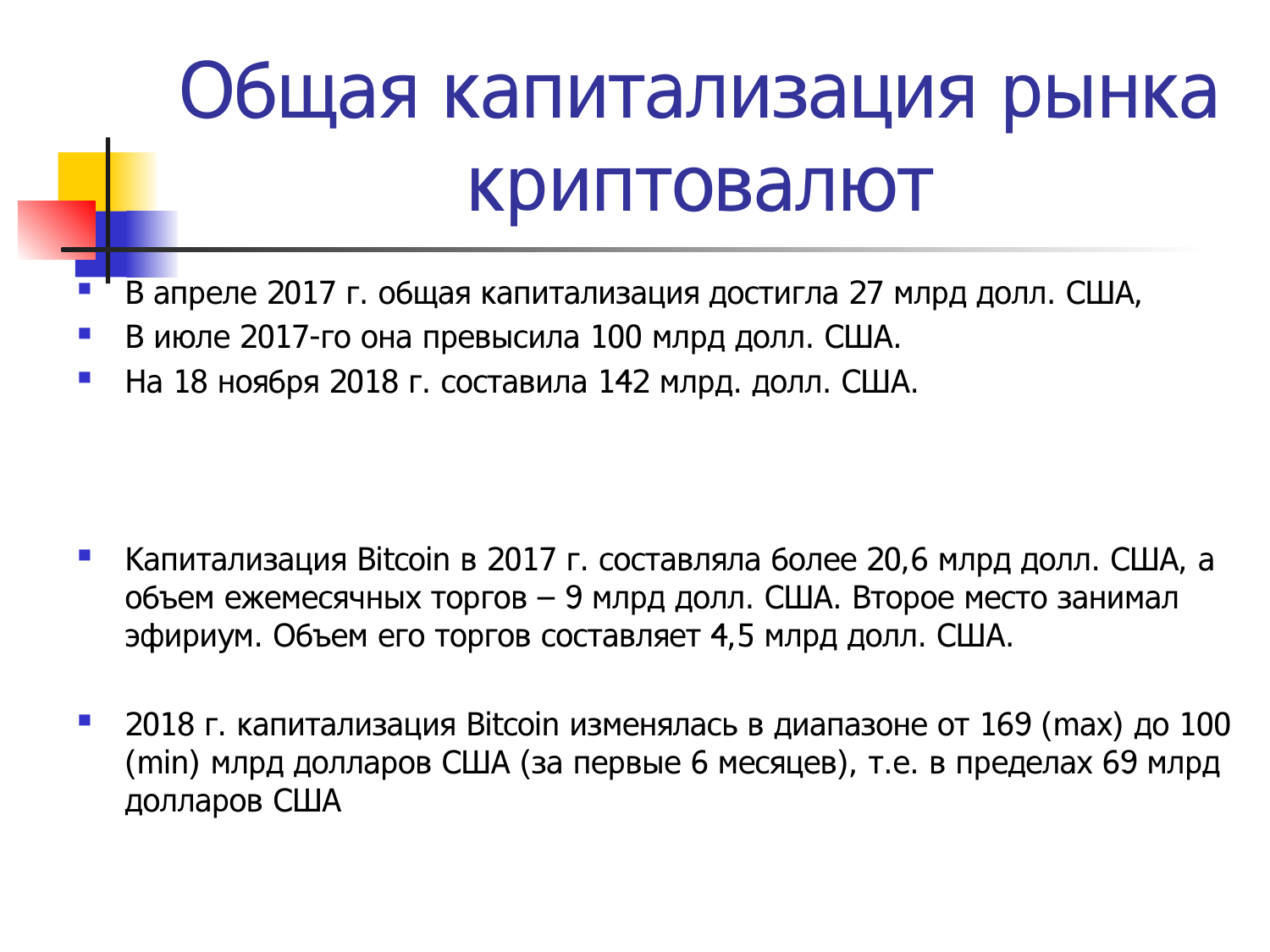

# Общая капитализация рынка криптовалют
В апреле 2017 г. общая капитализация достигла 27 млрд долл. США,
В июле 2017-го она превысила 100 млрд долл. США.
На 18 ноября 2018 г. составила 142 млрд. долл. США.

Капитализация Bitcoin в 2017 г. составляла более 20,6 млрд долл. США, а объем ежемесячных торгов – 9 млрд долл. США. Второе место занимал эфириум. Объем его торгов составляет 4,5 млрд долл. США.

2018 г. капитализация Bitcoin изменялась в диапазоне от 169 (max) до 100 (min) млрд долларов США (за первые 6 месяцев), т.е. в пределах 69 млрд долларов США